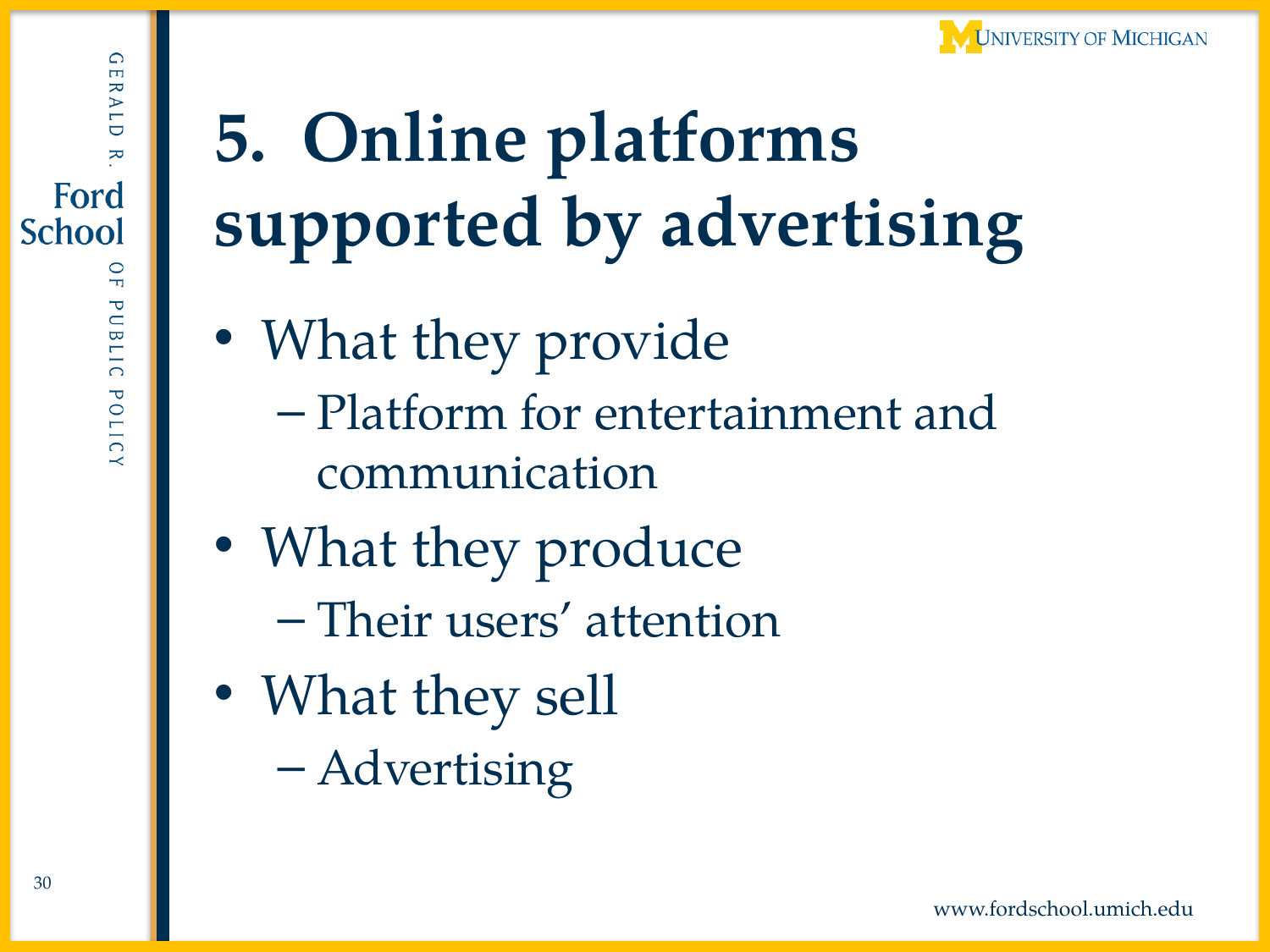

# 5.  Online platforms supported by advertising
What they provide
Platform for entertainment and communication
What they produce
Their users’ attention
What they sell
Advertising
30